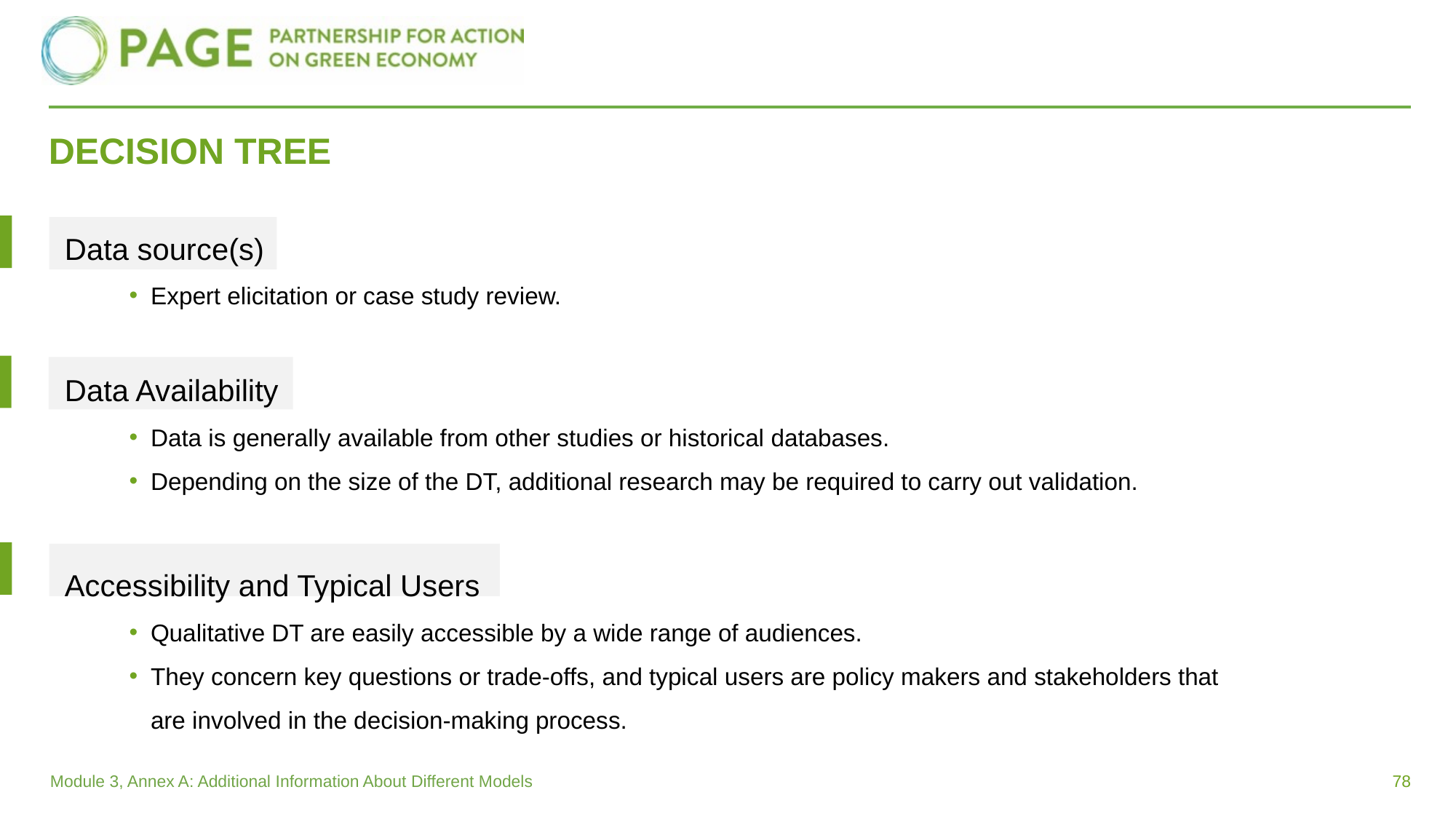

# DECISION TREE
Data source(s)
Expert elicitation or case study review.

Data Availability
Data is generally available from other studies or historical databases.
Depending on the size of the DT, additional research may be required to carry out validation.

Accessibility and Typical Users
Qualitative DT are easily accessible by a wide range of audiences.
They concern key questions or trade-offs, and typical users are policy makers and stakeholders that are involved in the decision-making process.

78
Module 3, Annex A: Additional Information About Different Models